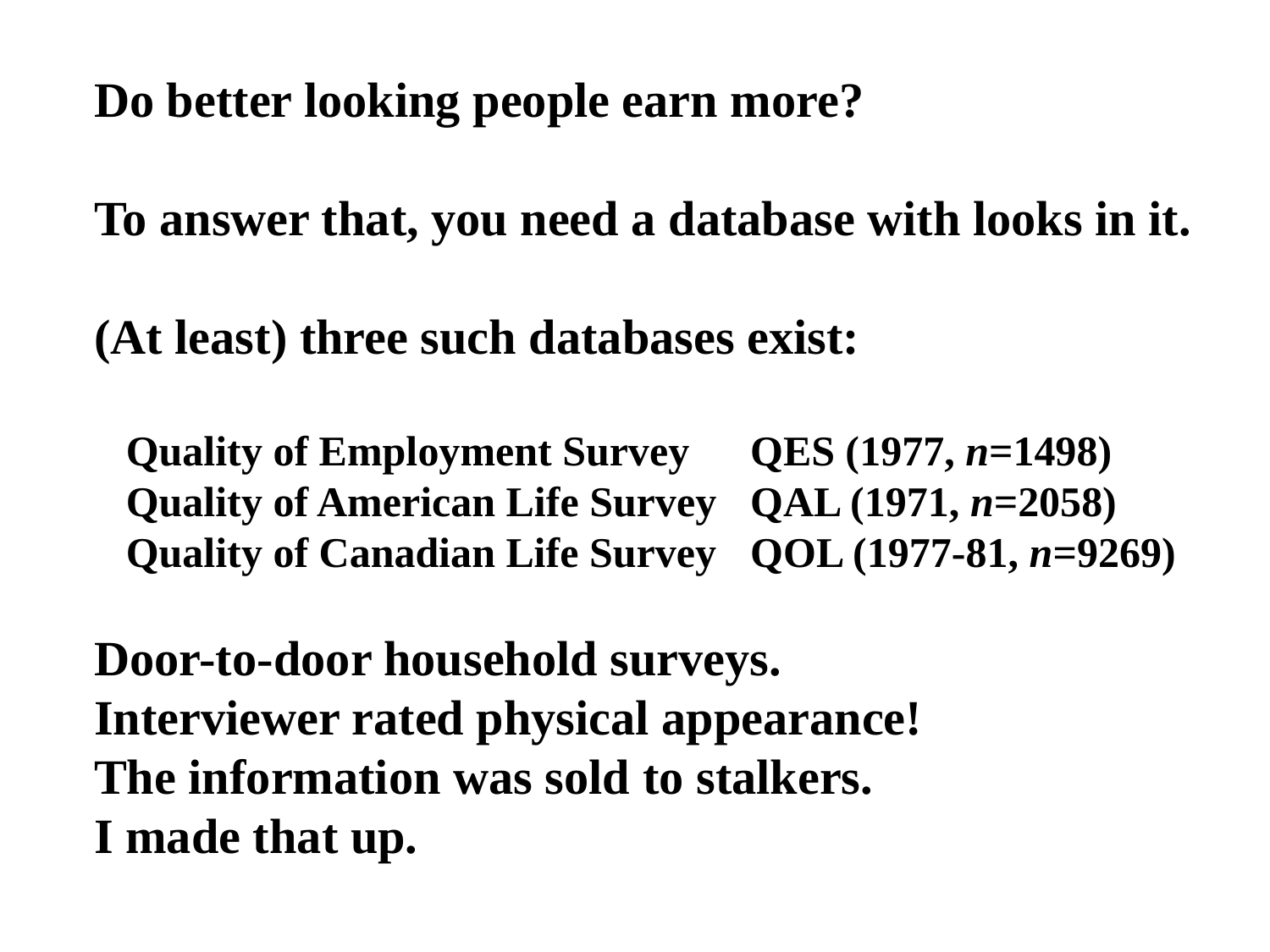

Do better looking people earn more?

To answer that, you need a database with looks in it.

(At least) three such databases exist:

   Quality of Employment Survey	  QES (1977, n=1498)
   Quality of American Life Survey	  QAL (1971, n=2058)
   Quality of Canadian Life Survey	  QOL (1977-81, n=9269)

Door-to-door household surveys.
Interviewer rated physical appearance!
The information was sold to stalkers.
I made that up.